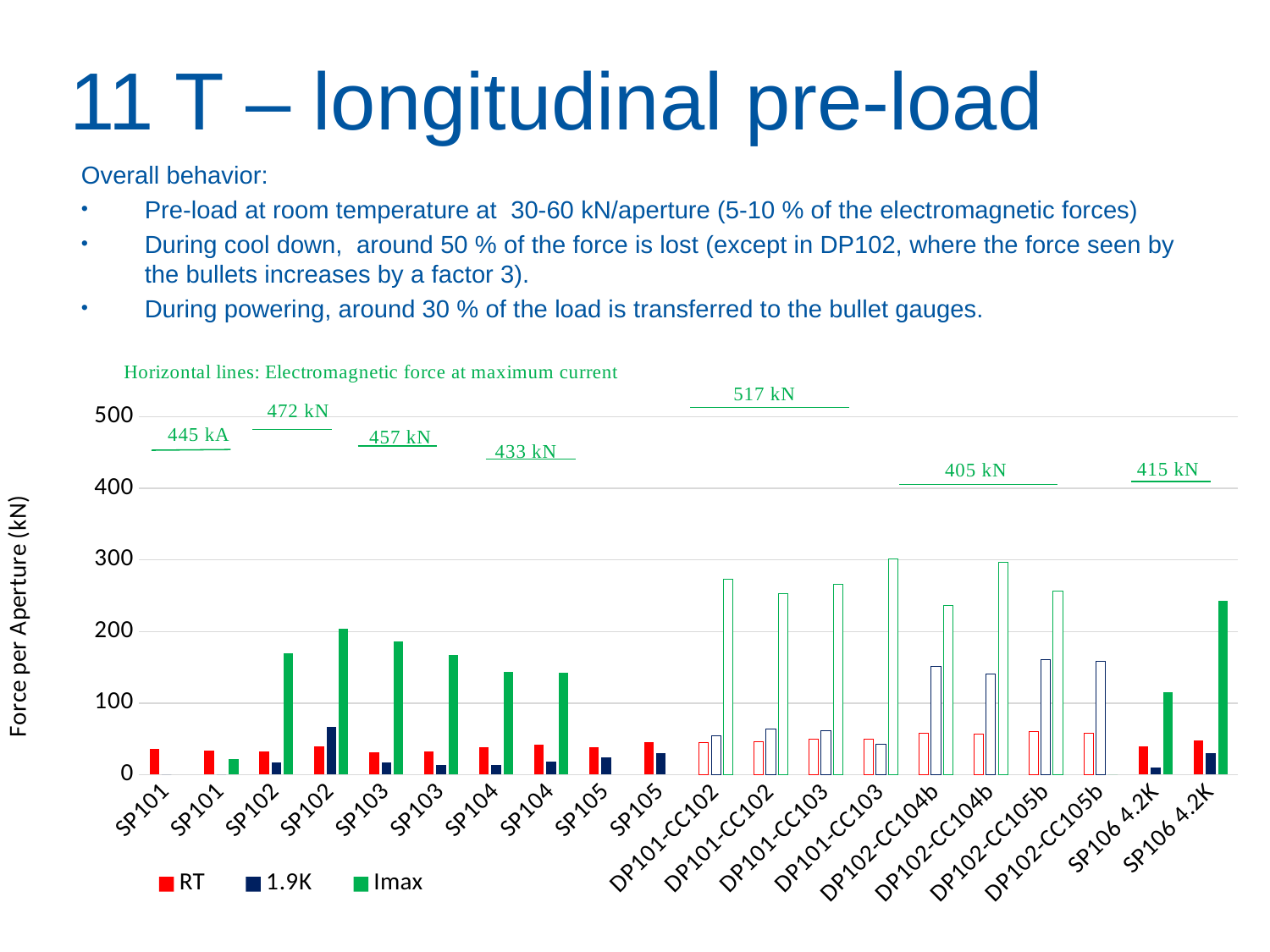

# 11 T – longitudinal pre-load
Overall behavior:
Pre-load at room temperature at  30-60 kN/aperture (5-10 % of the electromagnetic forces)
During cool down,  around 50 % of the force is lost (except in DP102, where the force seen by the bullets increases by a factor 3).
During powering, around 30 % of the load is transferred to the bullet gauges.

### Chart

| Category | RT | 1.9K | Imax |
|---|---|---|---|
| SP101 | 36.552784228580116 | 0.0 | -3.0530090712494737 |
| SP101 | 33.80920607437929 | 0.0 | 21.923563109568803 |
| SP102 | 31.982722864981554 | 16.57995913340956 | 169.62784619423184 |
| SP102 | 39.560958403270355 | 67.07894453416854 | 204.13855283458338 |
| SP103 | 31.212054844138624 | 17.40627709203757 | 186.36586933871632 |
| SP103 | 31.982722864981554 | 13.405092034704401 | 167.36087226416092 |
| SP104 | 38.02861348849433 | 13.208632263895899 | 143.3858679499103 |
| SP104 | 42.24802090260937 | 18.056180355079174 | 141.92637685203798 |
| SP105 | 38.53340104214645 | 23.73657504196221 | None |
| SP105 | 45.08407921931135 | 30.456800183712552 | None |
| DP101-CC102 | 44.69874520888988 | 53.78299450457591 | 273.349588981815 |
| DP101-CC102 | 45.726302570013786 | 63.692629250584694 | 252.60039292244724 |
| DP101-CC103 | 49.32275333394745 | 61.92317547472934 | 265.552676392612 |
| DP101-CC103 | 50.09342135479038 | 42.41371452709059 | 301.70419947167323 |
| DP102-CC104b | 57.5432122229387 | 151.64177756786032 | 236.0363480836681 |
| DP102-CC104b | 56.25876552153382 | 140.1112995293487 | 296.80352152713306 |
| DP102-CC105b | 60.112105625748455 | 160.57638882283268 | 257.0023715906999 |
| DP102-CC105b | 57.5432122229387 | 157.89446411029928 | 0.0 |
| SP106 4.2K | 39.560958403270355 | 9.465755654937304 | 115.45634509588199 |
| SP106 4.2K | 48.16675130268306 | 30.476005230791955 | 242.68335976343835 |
3
Susana Izquierdo Bermudez